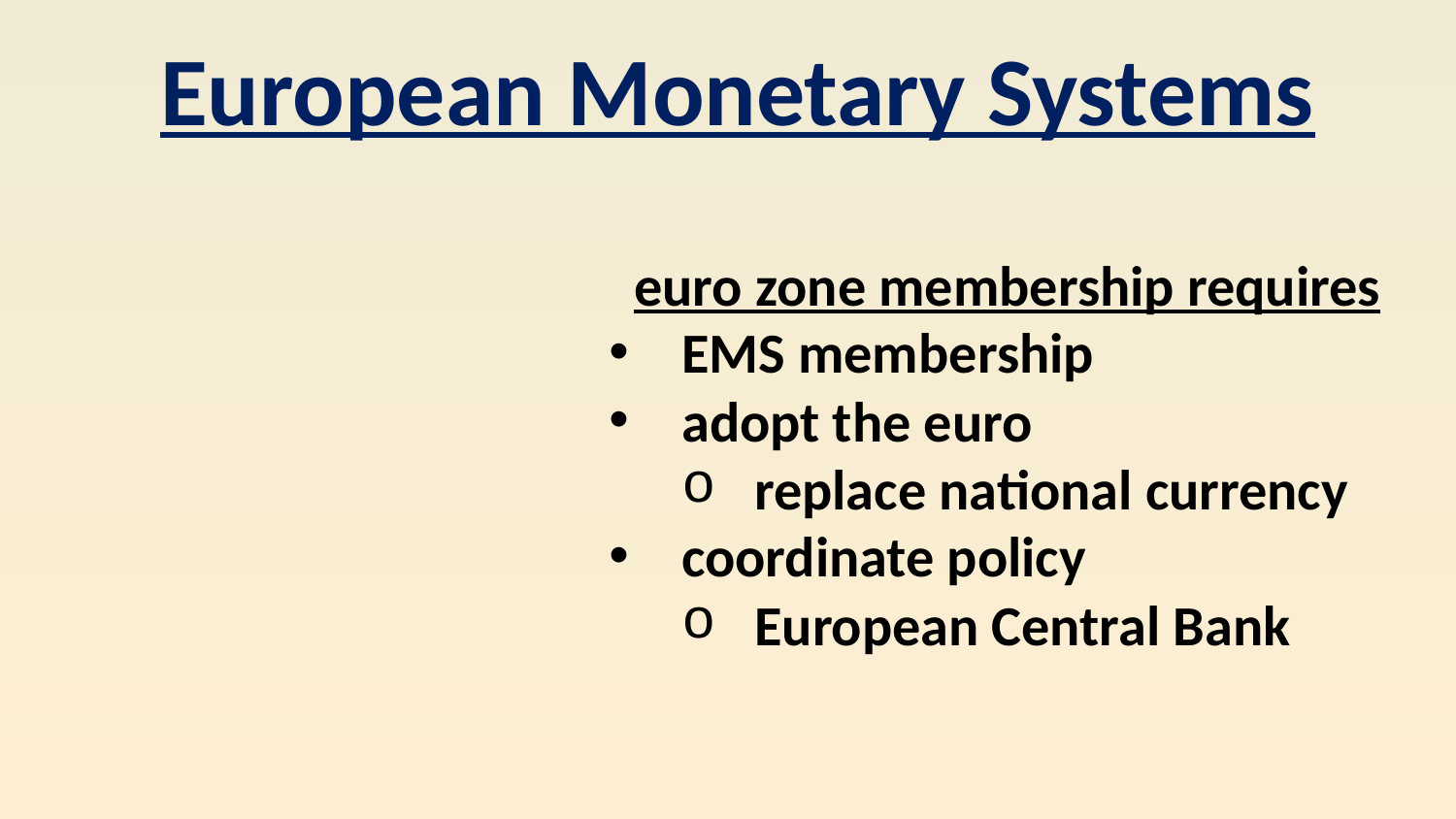

European Monetary Systems
euro zone membership requires
EMS membership
adopt the euro
replace national currency
coordinate policy
European Central Bank